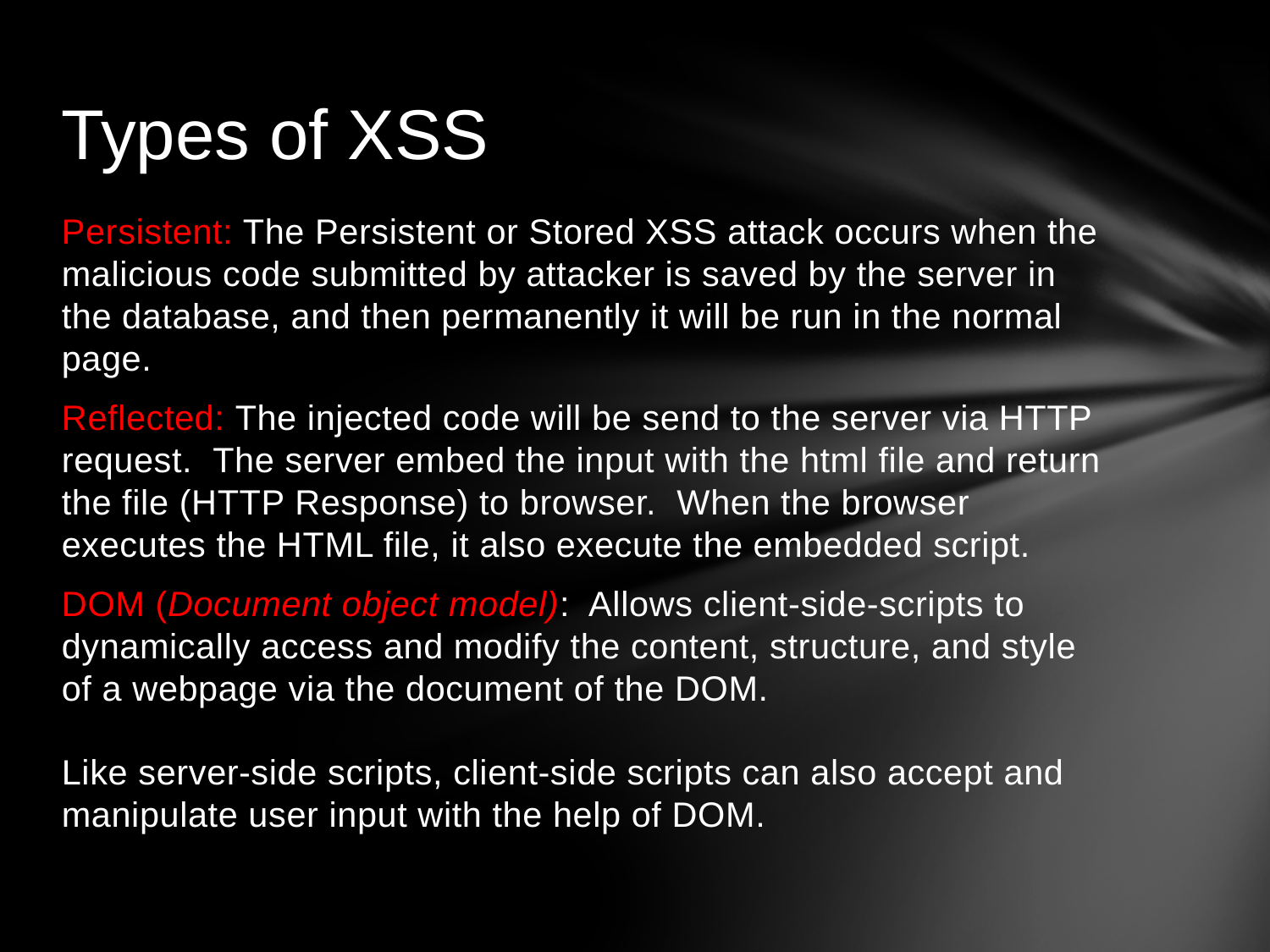

# Types of XSS
Persistent: The Persistent or Stored XSS attack occurs when the malicious code submitted by attacker is saved by the server in the database, and then permanently it will be run in the normal page.
Reflected: The injected code will be send to the server via HTTP request.  The server embed the input with the html file and return the file (HTTP Response) to browser.  When the browser executes the HTML file, it also execute the embedded script.
DOM (Document object model):  Allows client-side-scripts to dynamically access and modify the content, structure, and style of a webpage via the document of the DOM.
Like server-side scripts, client-side scripts can also accept and manipulate user input with the help of DOM.